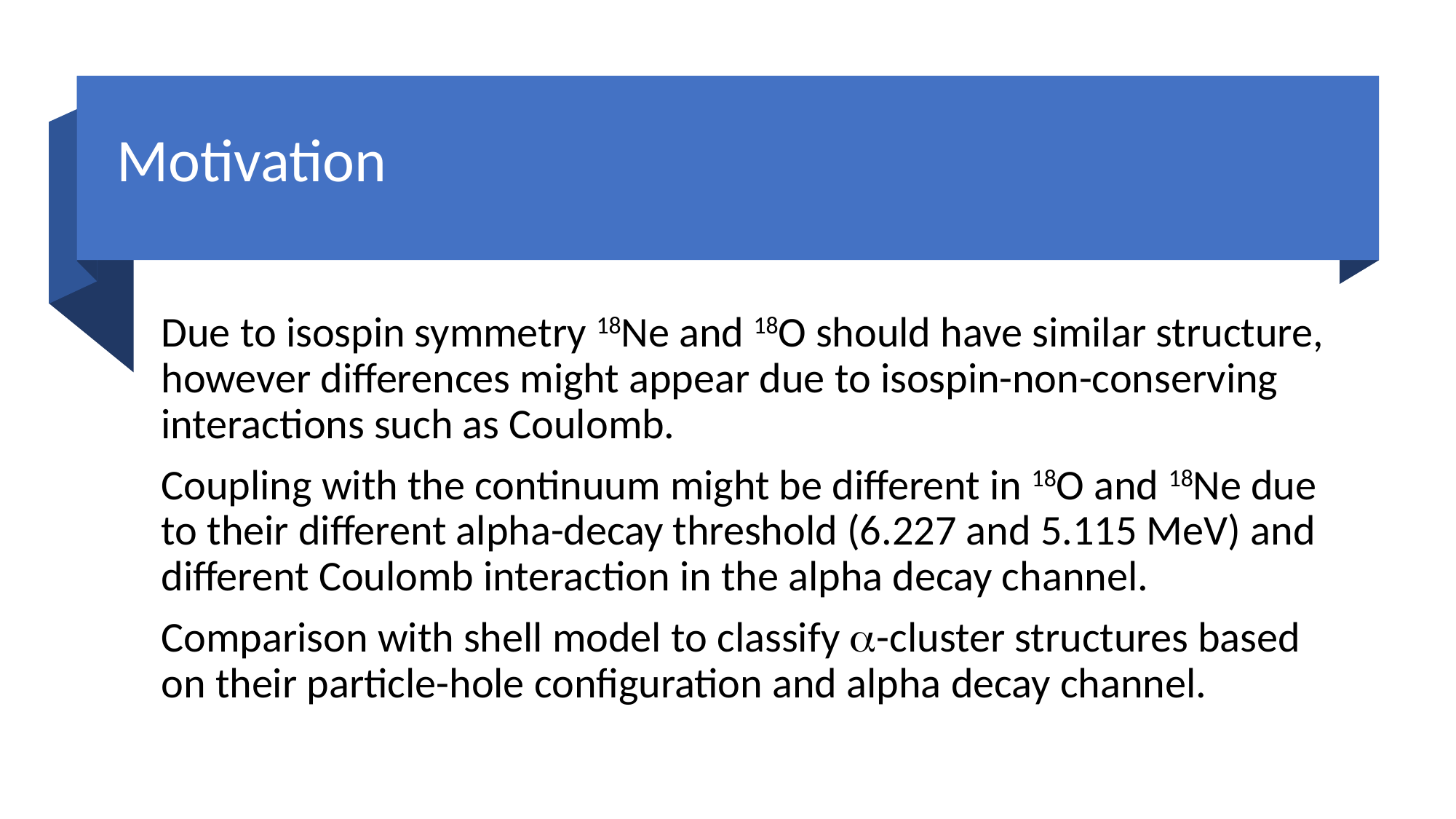

# Motivation

Due to isospin symmetry 18Ne and 18O should have similar structure, however differences might appear due to isospin-non-conserving interactions such as Coulomb.
Coupling with the continuum might be different in 18O and 18Ne due to their different alpha-decay threshold (6.227 and 5.115 MeV) and different Coulomb interaction in the alpha decay channel.
Comparison with shell model to classify α-cluster structures based on their particle-hole configuration and alpha decay channel.